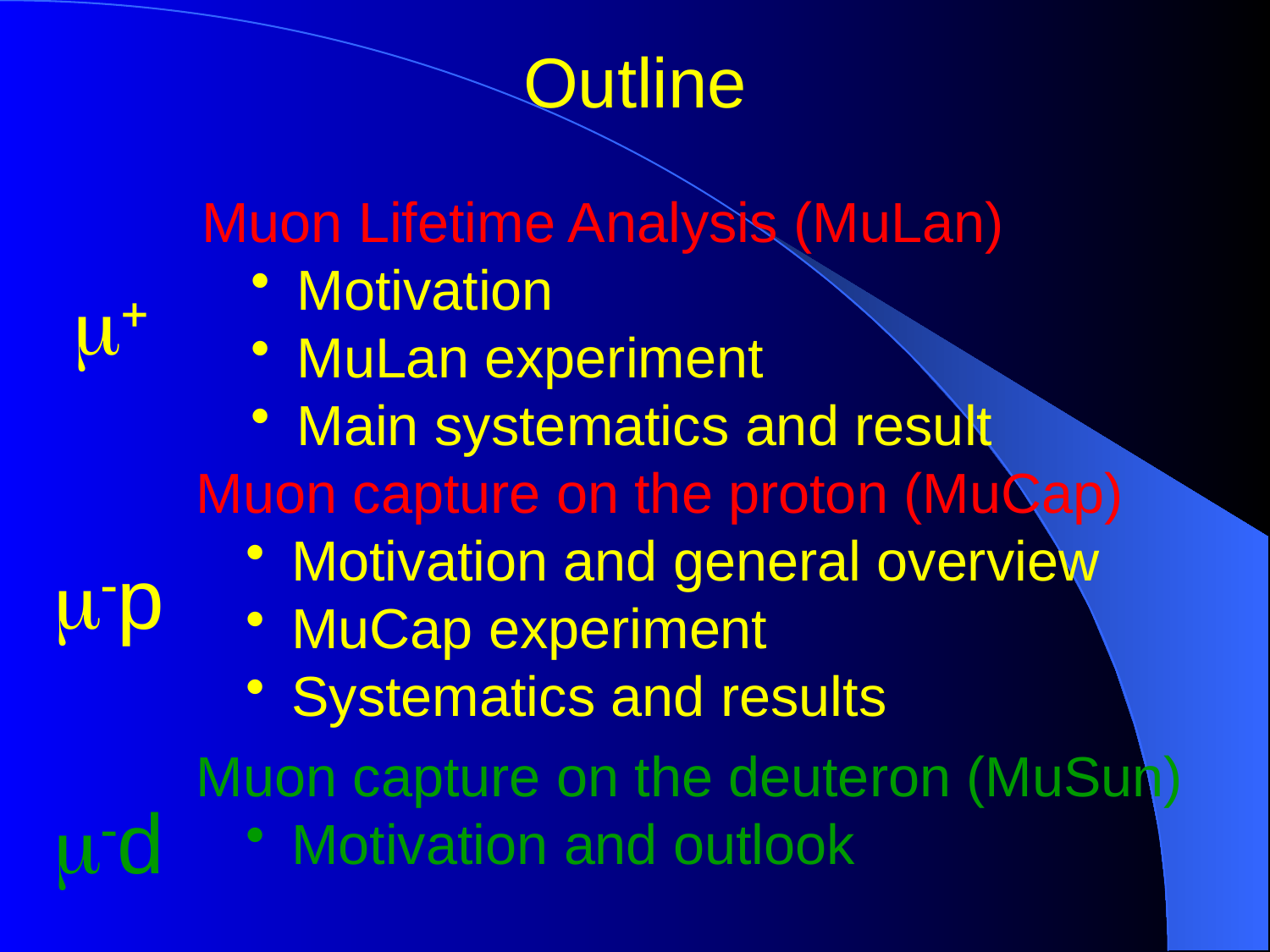

Outline
Muon Lifetime Analysis (MuLan)
 Motivation
 MuLan experiment
 Main systematics and result
μ+
Muon capture on the proton (MuCap)
 Motivation and general overview
 MuCap experiment
 Systematics and results
μ−p
Muon capture on the deuteron (MuSun)
 Motivation and outlook

μ−d